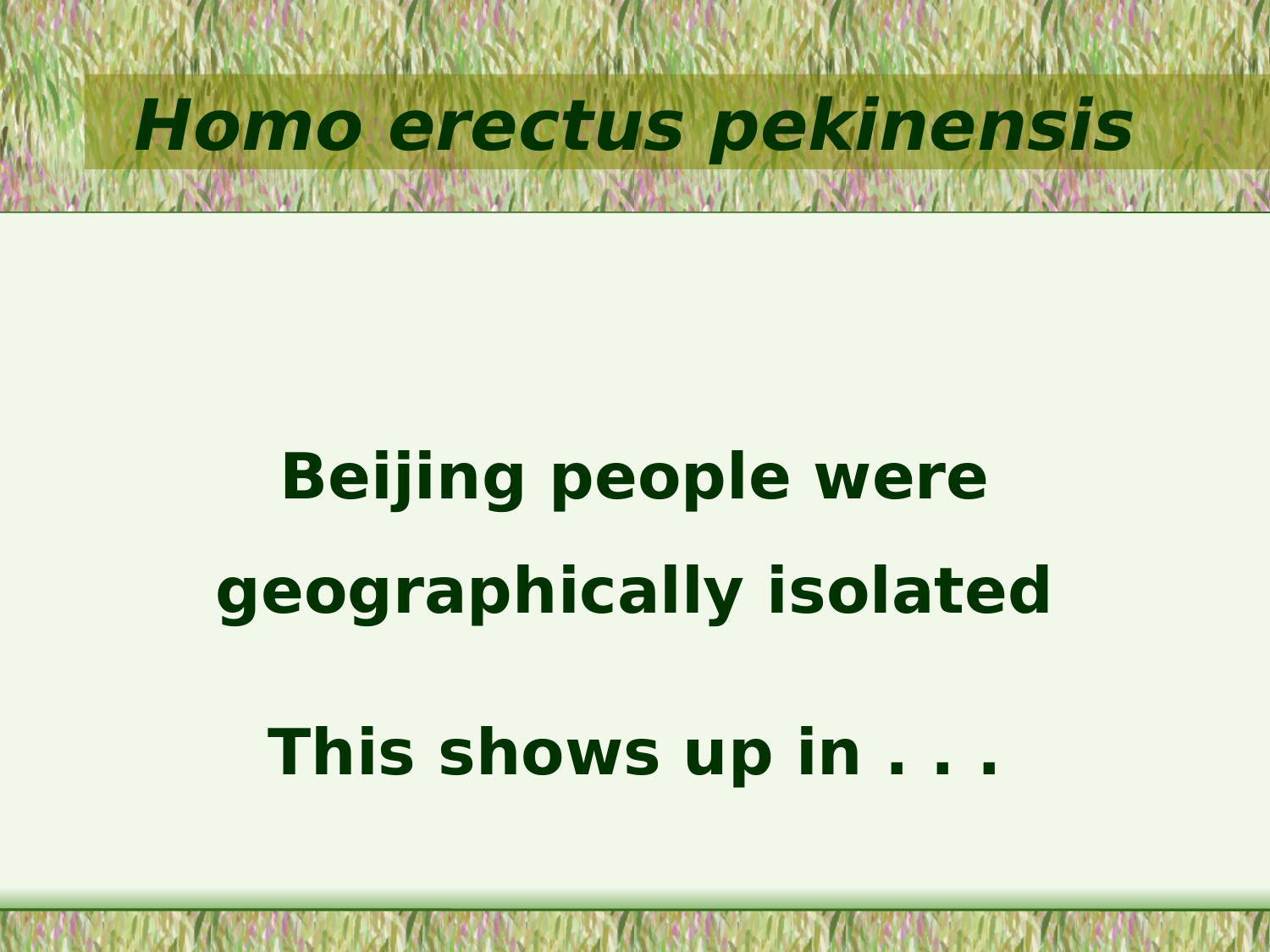

Homo erectus pekinensis
Beijing people were geographically isolated

This shows up in . . .